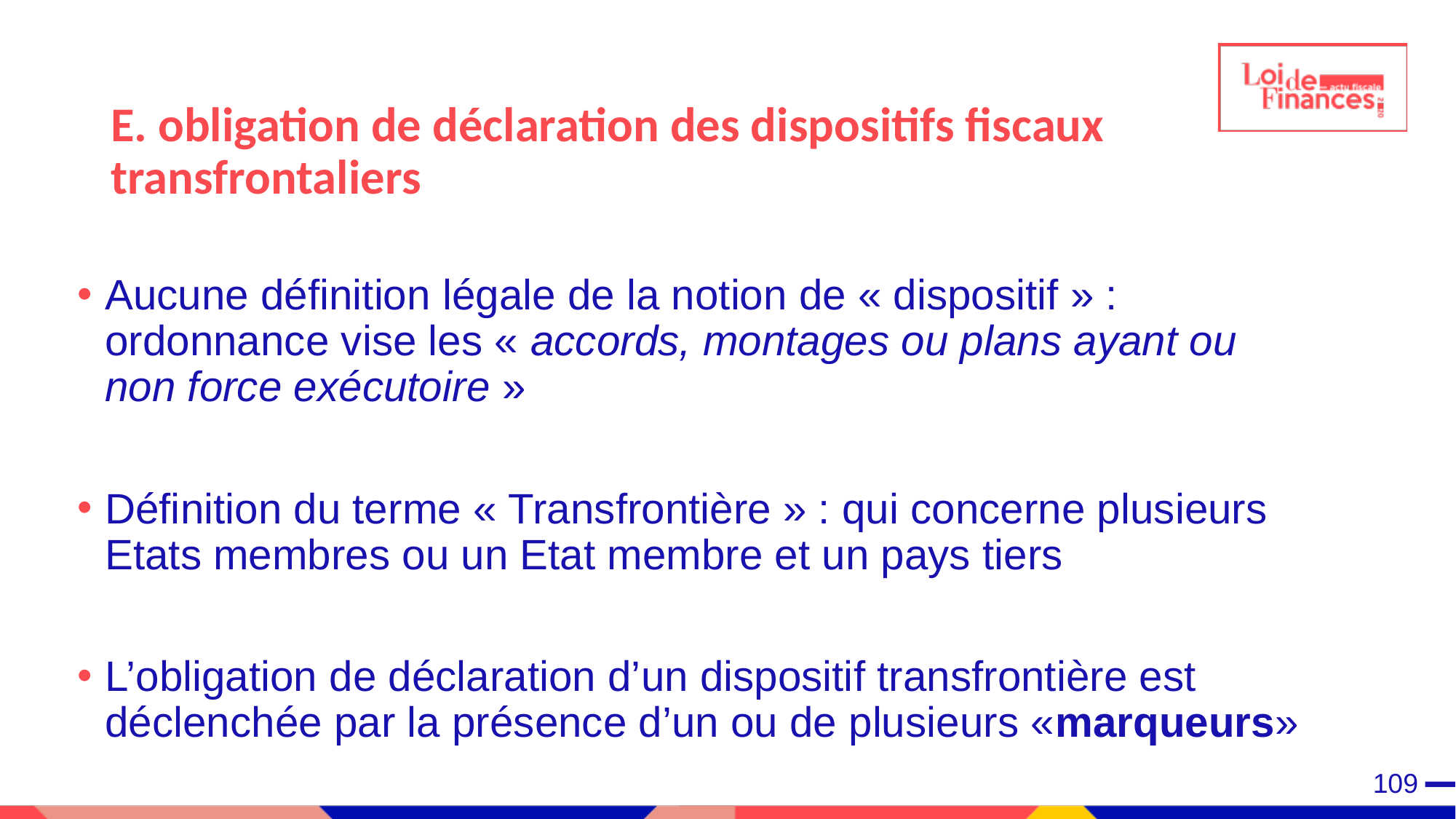

E. obligation de déclaration des dispositifs fiscaux transfrontaliers

Aucune définition légale de la notion de « dispositif » : ordonnance vise les « accords, montages ou plans ayant ou non force exécutoire »

Définition du terme « Transfrontière » : qui concerne plusieurs Etats membres ou un Etat membre et un pays tiers

L’obligation de déclaration d’un dispositif transfrontière est déclenchée par la présence d’un ou de plusieurs «marqueurs»